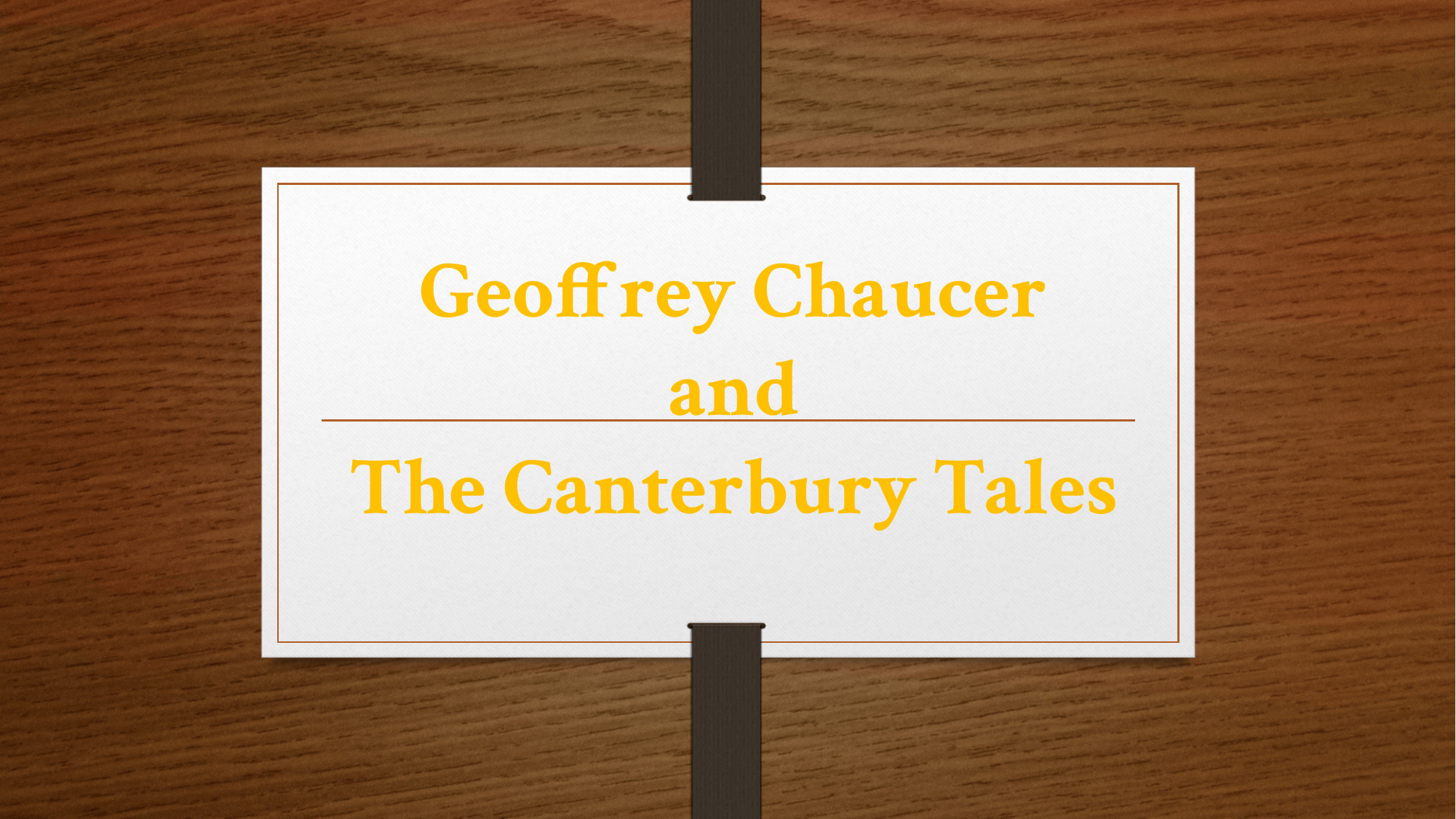

# Geoffrey Chaucer and The Canterbury Tales